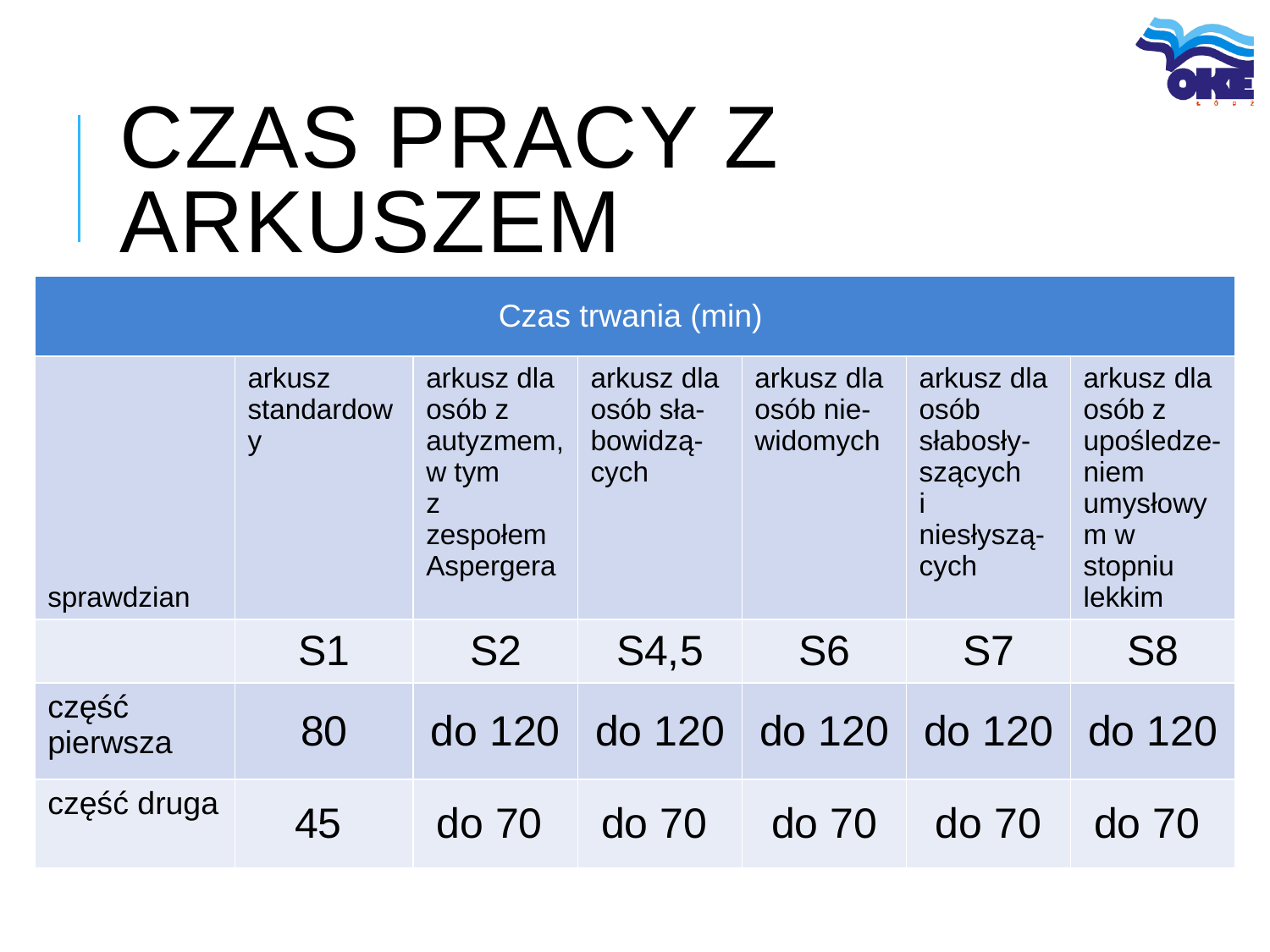

# Czas pracy z arkuszem
| Czas trwania (min) |  |  |  |  |  |  |
| --- | --- | --- | --- | --- | --- | --- |
| sprawdzian | arkusz standardowy | arkusz dla osób z autyzmem, w tym z zespołem Aspergera | arkusz dla osób sła-bowidzą-cych | arkusz dla osób nie-widomych | arkusz dla osób słabosły-szących i niesłyszą-cych | arkusz dla osób z upośledze-niem umysłowym w stopniu lekkim |
|  | S1 | S2 | S4,5 | S6 | S7 | S8 |
| część pierwsza | 80 | do 120 | do 120 | do 120 | do 120 | do 120 |
| część druga | 45 | do 70 | do 70 | do 70 | do 70 | do 70 |